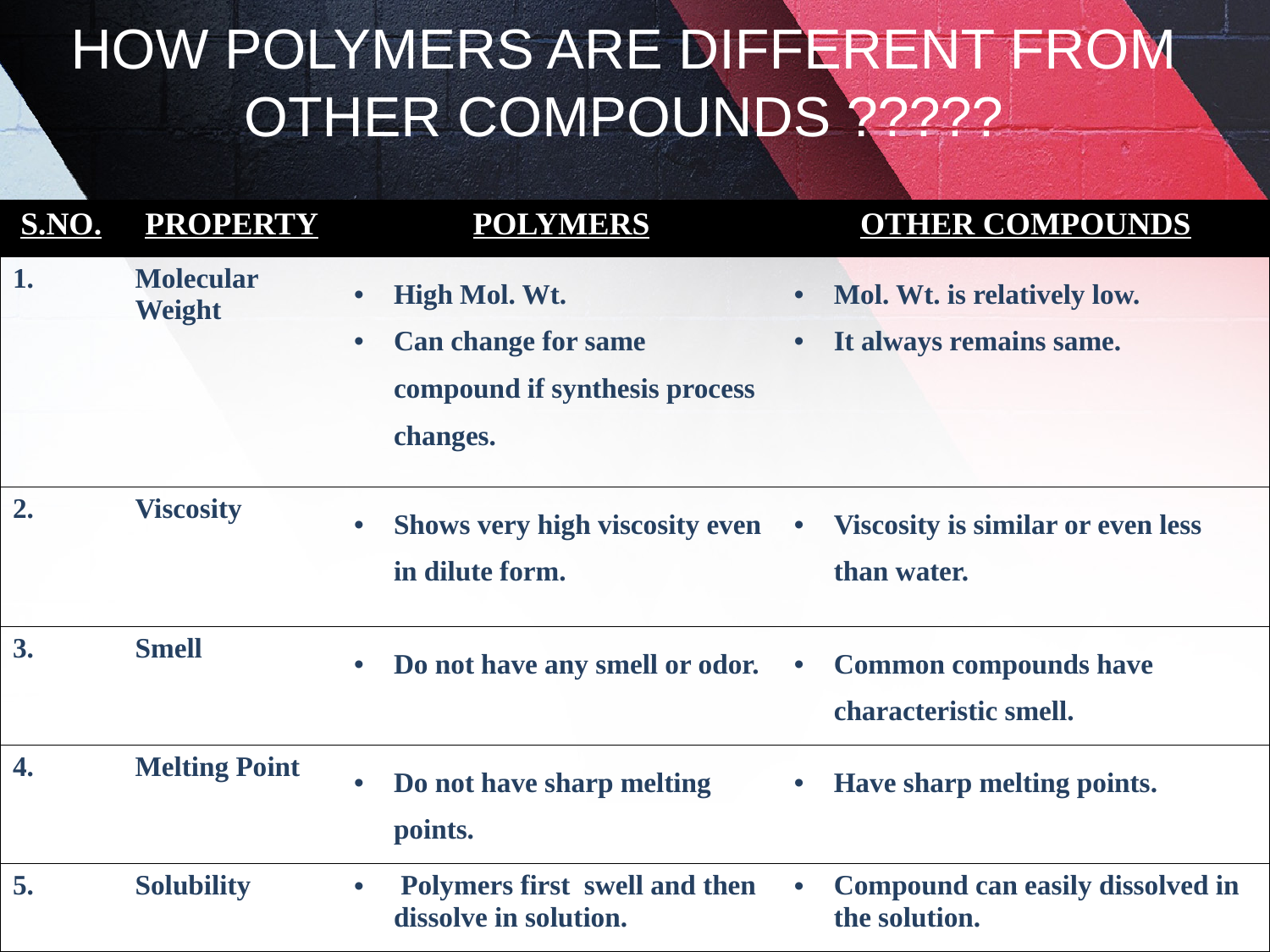

# HOW POLYMERS ARE DIFFERENT FROM OTHER COMPOUNDS ?????
| S.NO. | PROPERTY | POLYMERS | OTHER COMPOUNDS |
| --- | --- | --- | --- |
| 1. | Molecular Weight | High Mol. Wt. Can change for same compound if synthesis process changes. | Mol. Wt. is relatively low. It always remains same. |
| 2. | Viscosity | Shows very high viscosity even in dilute form. | Viscosity is similar or even less than water. |
| 3. | Smell | Do not have any smell or odor. | Common compounds have characteristic smell. |
| 4. | Melting Point | Do not have sharp melting points. | Have sharp melting points. |
| 5. | Solubility | Polymers first swell and then dissolve in solution. | Compound can easily dissolved in the solution. |